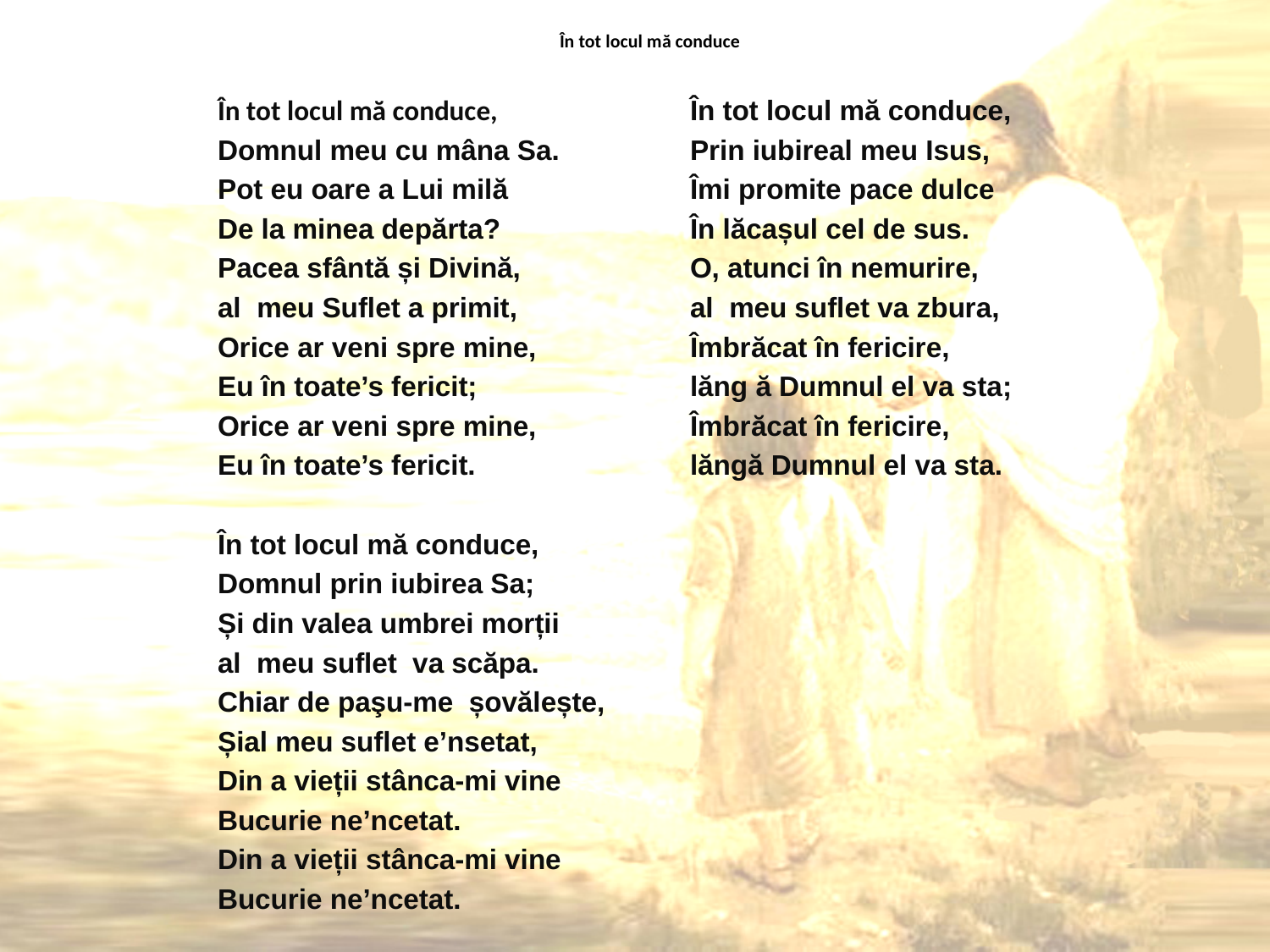

# În tot locul mă conduce
În tot locul mă conduce,
Domnul meu cu mâna Sa.
Pot eu oare a Lui milă
De la minea de­părta?
Pacea sfântă și Divină,
al  meu Suflet a primit,
Orice ar veni spre mine,
Eu în toate’s fericit;
Orice ar veni spre mine,
Eu în toate’s fericit.

În tot locul mă conduce,
Domnul prin iubirea Sa;
Și din valea umbrei morții
al  meu suflet  va scăpa.
Chiar de paşu-me  șovălește,
Șial meu suflet e’nsetat,
Din a vieții stânca-mi vine
Bucurie ne’ncetat.
Din a vieții stânca-mi vine
Bucurie ne’ncetat.
În tot locul mă conduce,
Prin iubireal meu Isus,
Îmi promite pace dulce
În lăcașul cel de sus.
O, atunci în nemurire,
al  meu suflet va zbura,
Îmbrăcat în fericire,
lăng ă Dumnul el va sta;
Îmbrăcat în fericire,
lăngă Dumnul el va sta.